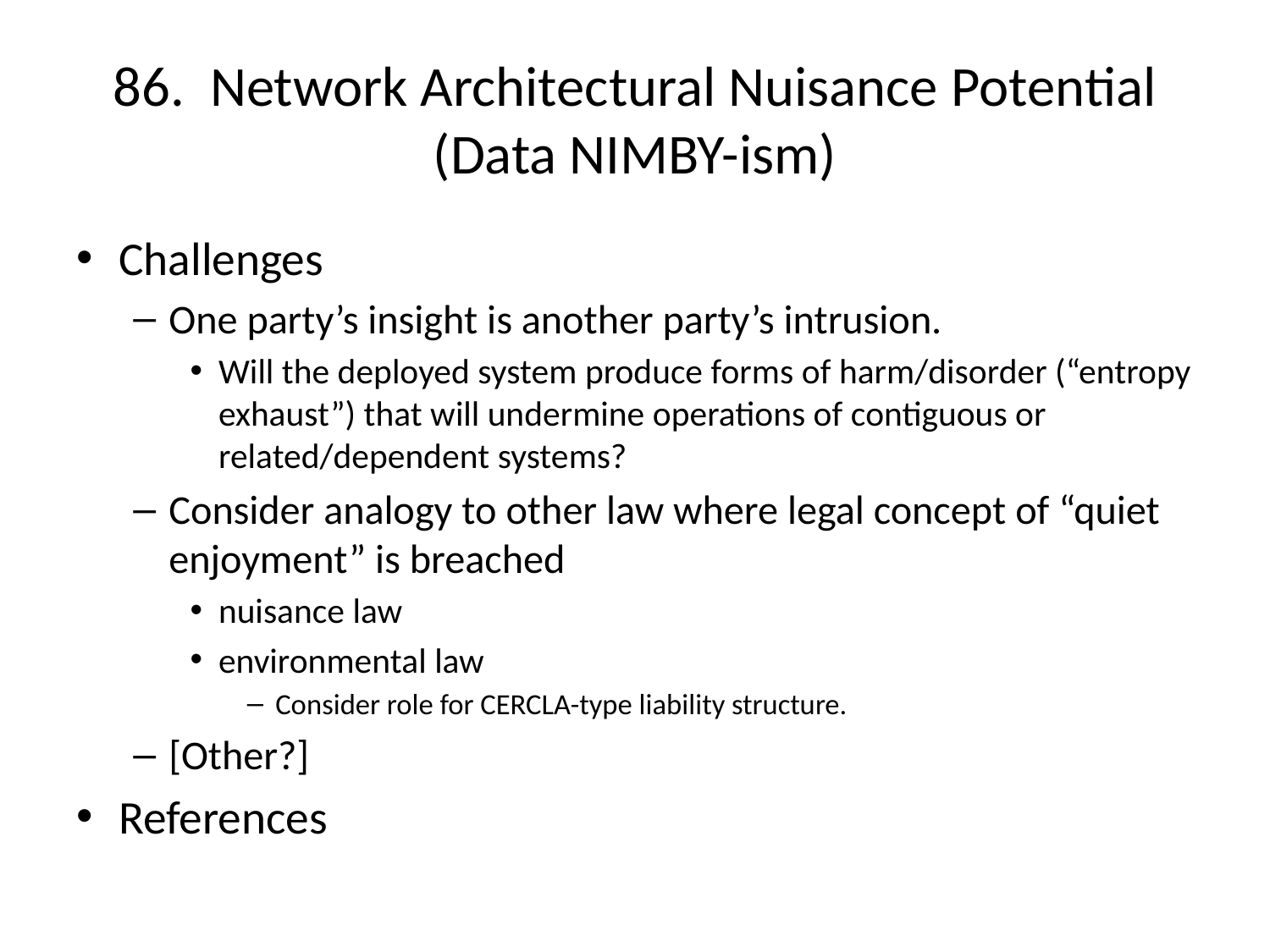

# 86.  Network Architectural Nuisance Potential (Data NIMBY-ism)
Challenges
One party’s insight is another party’s intrusion.
Will the deployed system produce forms of harm/disorder (“entropy exhaust”) that will undermine operations of contiguous or related/dependent systems?
Consider analogy to other law where legal concept of “quiet enjoyment” is breached
nuisance law
environmental law
Consider role for CERCLA-type liability structure.
[Other?]
References